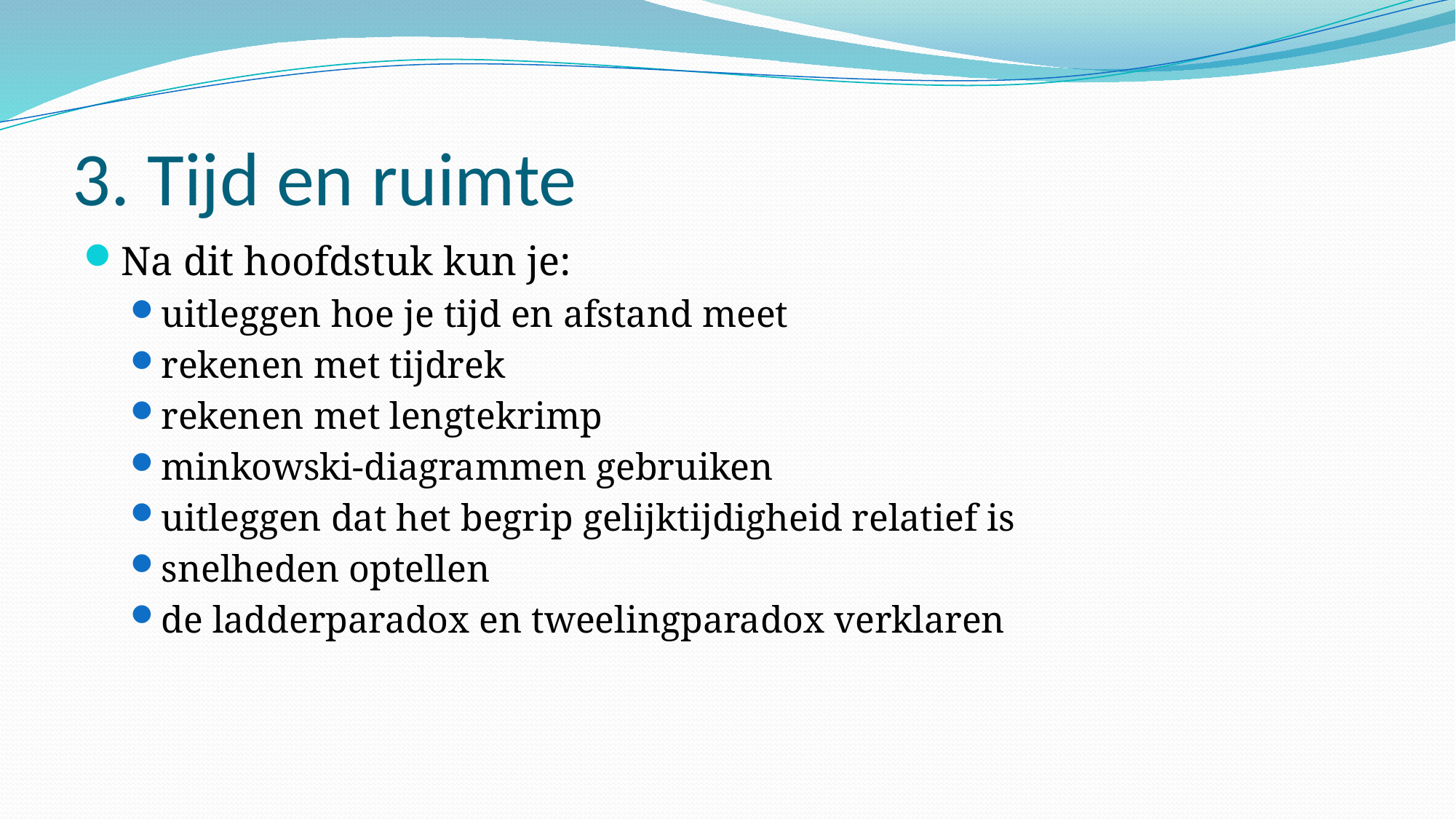

# 3. Tijd en ruimte
Na dit hoofdstuk kun je:
uitleggen hoe je tijd en afstand meet
rekenen met tijdrek
rekenen met lengtekrimp
minkowski-diagrammen gebruiken
uitleggen dat het begrip gelijktijdigheid relatief is
snelheden optellen
de ladderparadox en tweelingparadox verklaren